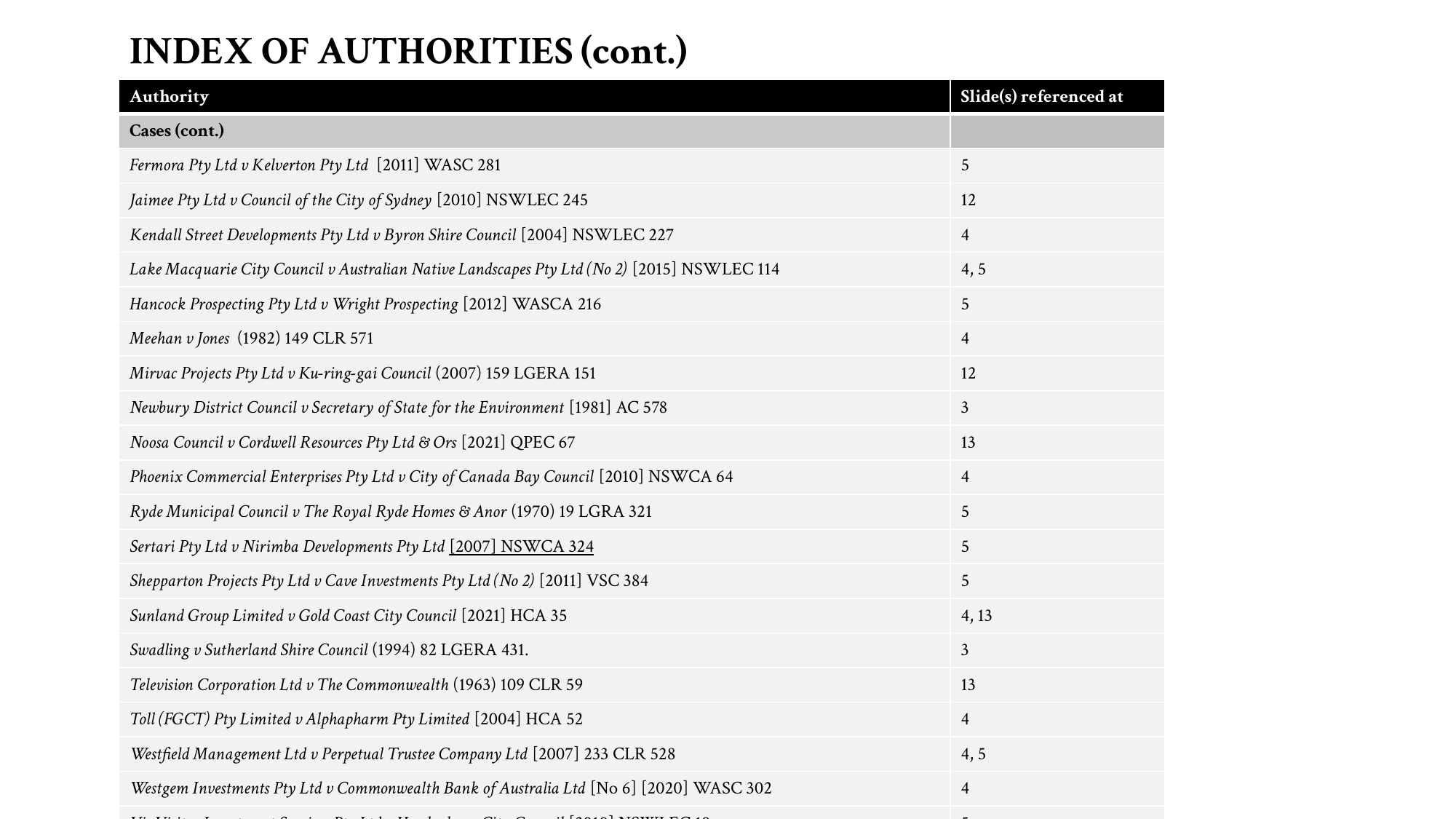

INDEX OF AUTHORITIES (cont.)

| Authority | Slide(s) referenced at |
| --- | --- |
| Cases (cont.) |  |
| Fermora Pty Ltd v Kelverton Pty Ltd  [2011] WASC 281 | 5 |
| Jaimee Pty Ltd v Council of the City of Sydney [2010] NSWLEC 245 | 12 |
| Kendall Street Developments Pty Ltd v Byron Shire Council [2004] NSWLEC 227 | 4 |
| Lake Macquarie City Council v Australian Native Landscapes Pty Ltd (No 2) [2015] NSWLEC 114 | 4, 5 |
| Hancock Prospecting Pty Ltd v Wright Prospecting [2012] WASCA 216 | 5 |
| Meehan v Jones  (1982) 149 CLR 571 | 4 |
| Mirvac Projects Pty Ltd v Ku-ring-gai Council (2007) 159 LGERA 151 | 12 |
| Newbury District Council v Secretary of State for the Environment [1981] AC 578 | 3 |
| Noosa Council v Cordwell Resources Pty Ltd & Ors [2021] QPEC 67 | 13 |
| Phoenix Commercial Enterprises Pty Ltd v City of Canada Bay Council [2010] NSWCA 64 | 4 |
| Ryde Municipal Council v The Royal Ryde Homes & Anor (1970) 19 LGRA 321 | 5 |
| Sertari Pty Ltd v Nirimba Developments Pty Ltd [2007] NSWCA 324 | 5 |
| Shepparton Projects Pty Ltd v Cave Investments Pty Ltd (No 2) [2011] VSC 384 | 5 |
| Sunland Group Limited v Gold Coast City Council [2021] HCA 35 | 4, 13 |
| Swadling v Sutherland Shire Council (1994) 82 LGERA 431. | 3 |
| Television Corporation Ltd v The Commonwealth (1963) 109 CLR 59 | 13 |
| Toll (FGCT) Pty Limited v Alphapharm Pty Limited [2004] HCA 52 | 4 |
| Westfield Management Ltd v Perpetual Trustee Company Ltd [2007] 233 CLR 528 | 4, 5 |
| Westgem Investments Pty Ltd v Commonwealth Bank of Australia Ltd [No 6] [2020] WASC 302 | 4 |
| Vis Visitor Investment Services Pty Ltd v Hawkesbury City Council [2010] NSWLEC 10 | 5 |